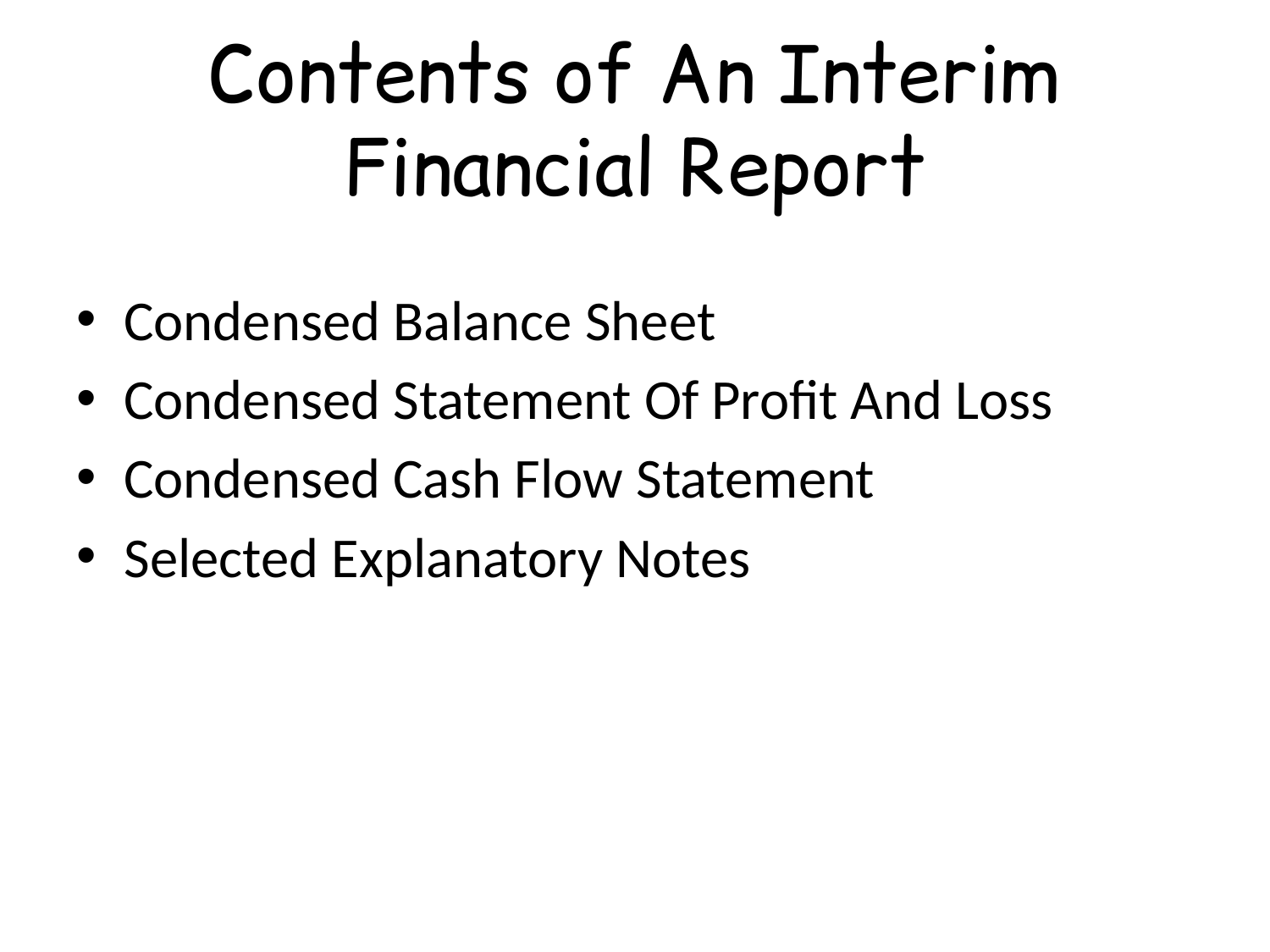

# Contents of An Interim Financial Report
Condensed Balance Sheet
Condensed Statement Of Profit And Loss
Condensed Cash Flow Statement
Selected Explanatory Notes